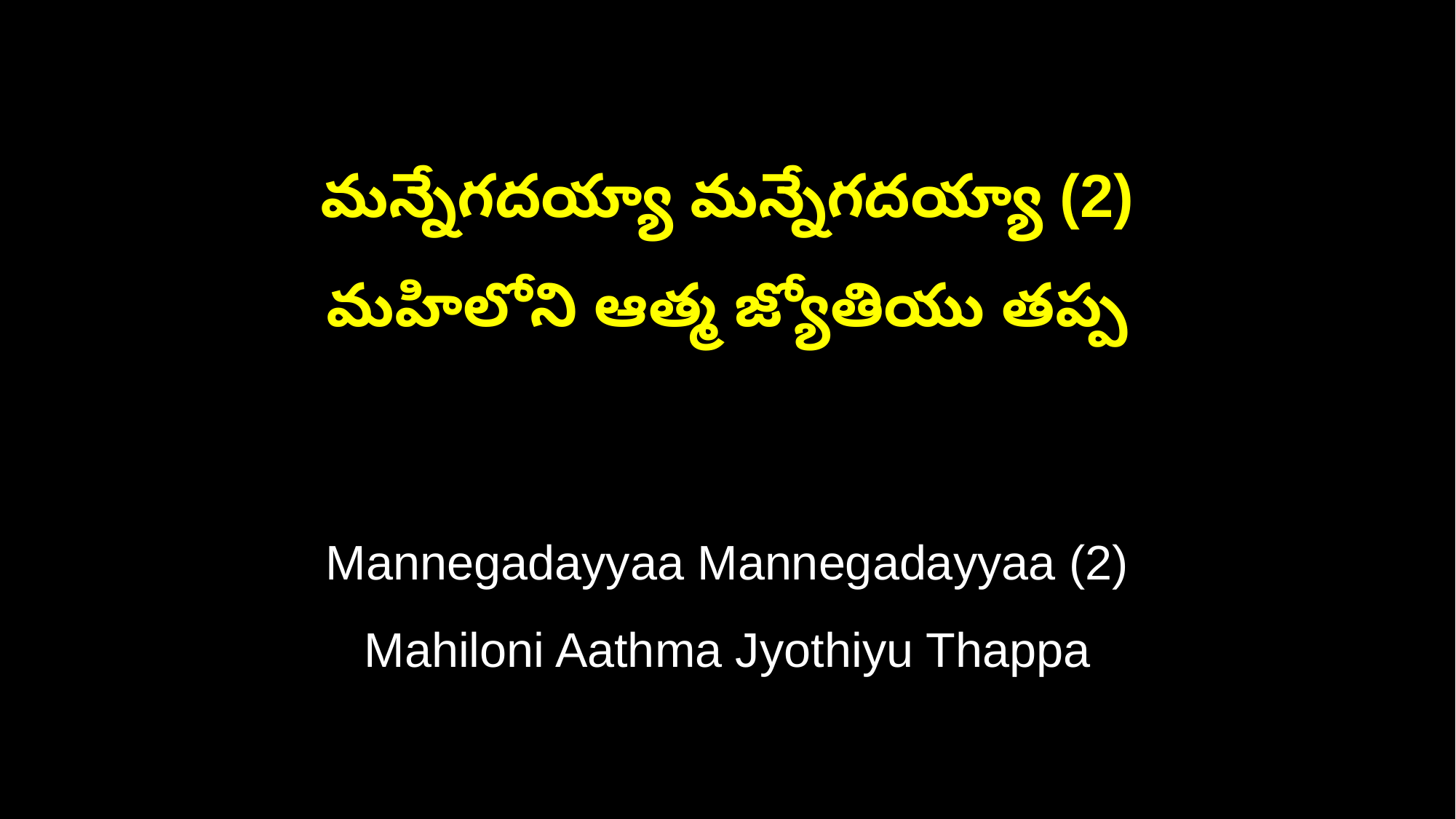

మన్నేగదయ్యా మన్నేగదయ్యా (2)
మహిలోని ఆత్మ జ్యోతియు తప్ప
Mannegadayyaa Mannegadayyaa (2)
Mahiloni Aathma Jyothiyu Thappa